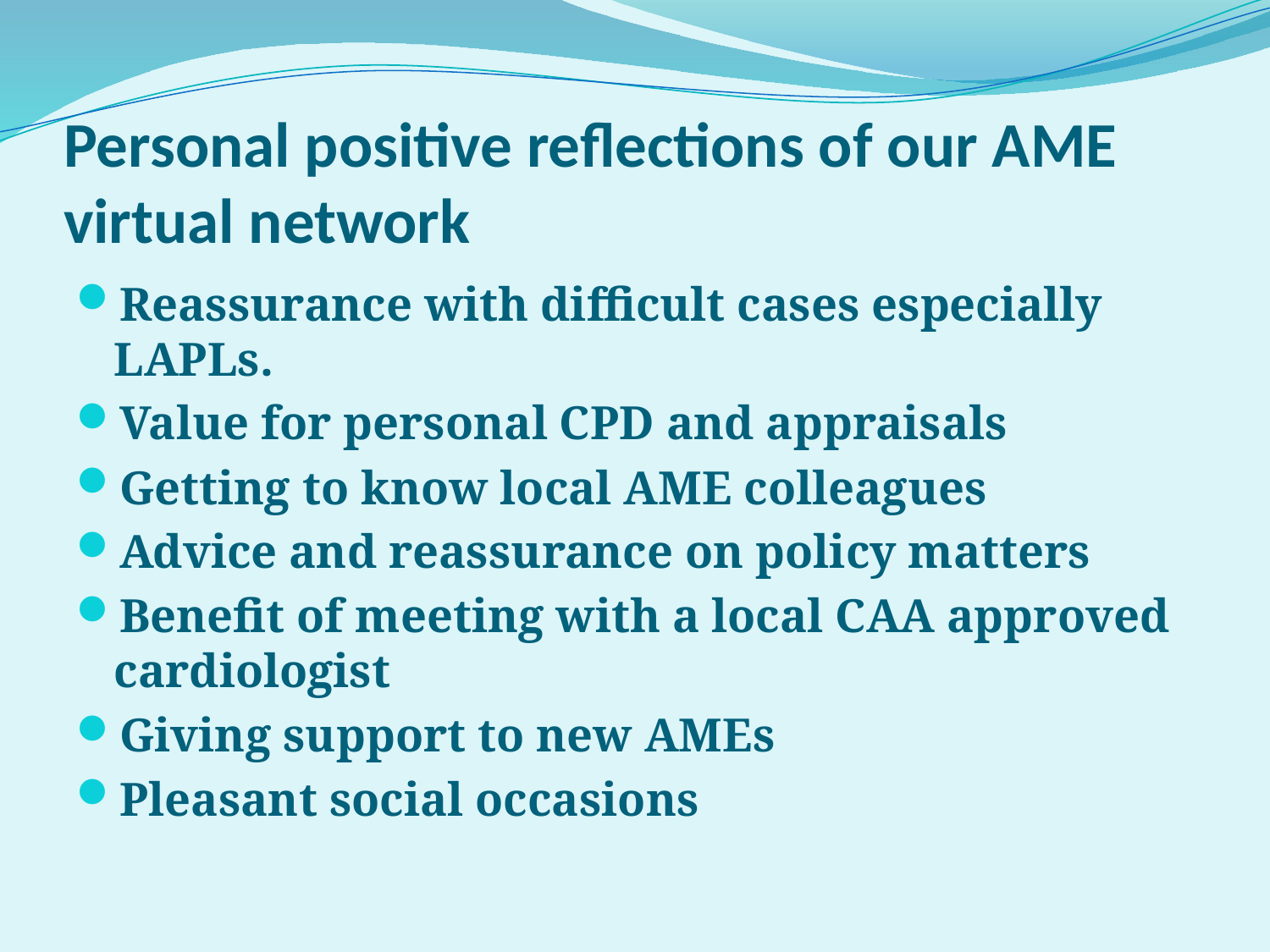

# Personal positive reflections of our AME virtual network
Reassurance with difficult cases especially LAPLs.
Value for personal CPD and appraisals
Getting to know local AME colleagues
Advice and reassurance on policy matters
Benefit of meeting with a local CAA approved cardiologist
Giving support to new AMEs
Pleasant social occasions